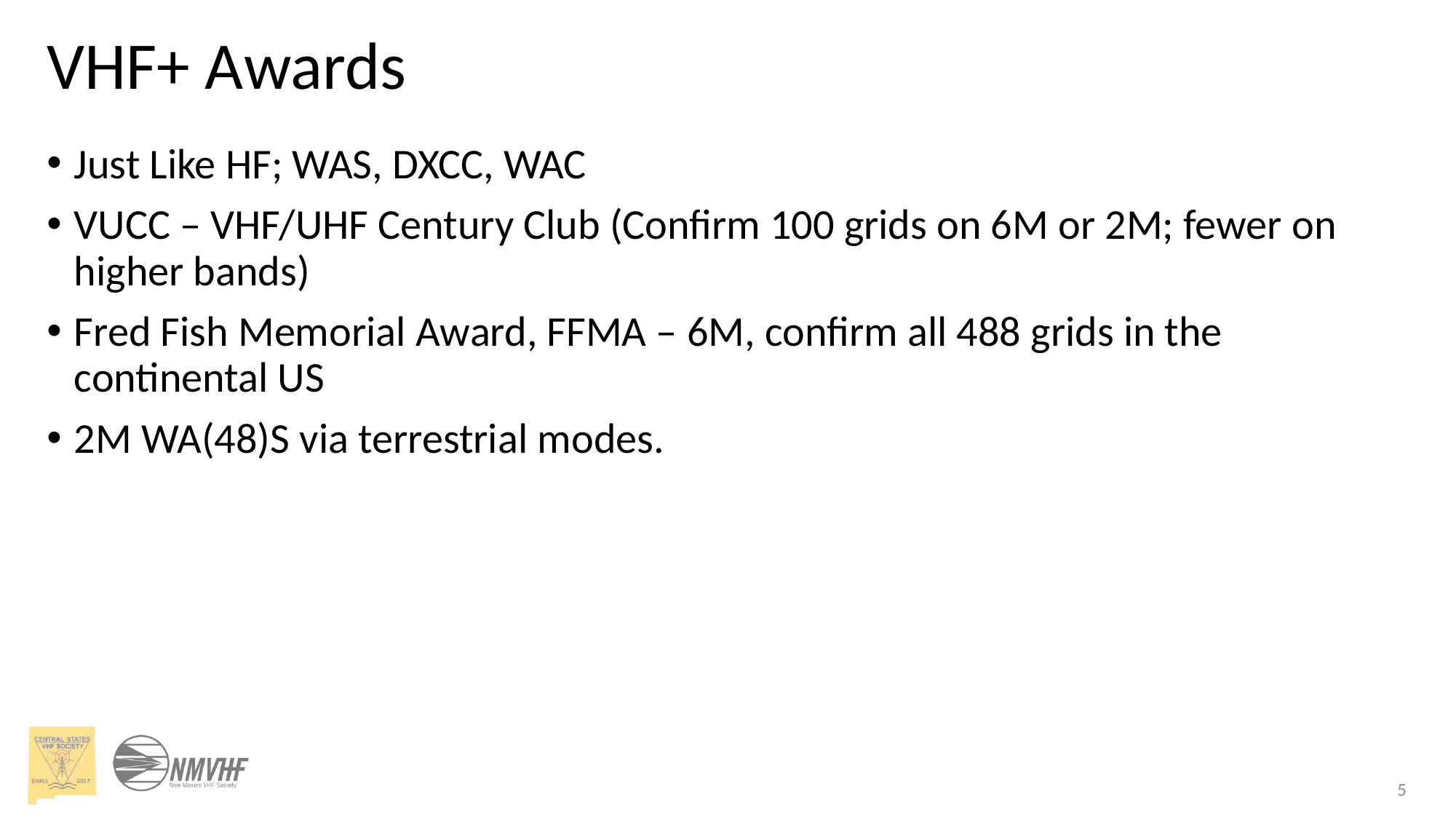

# VHF+ Awards
Just Like HF; WAS, DXCC, WAC
VUCC – VHF/UHF Century Club (Confirm 100 grids on 6M or 2M; fewer on higher bands)
Fred Fish Memorial Award, FFMA – 6M, confirm all 488 grids in the continental US
2M WA(48)S via terrestrial modes.
5